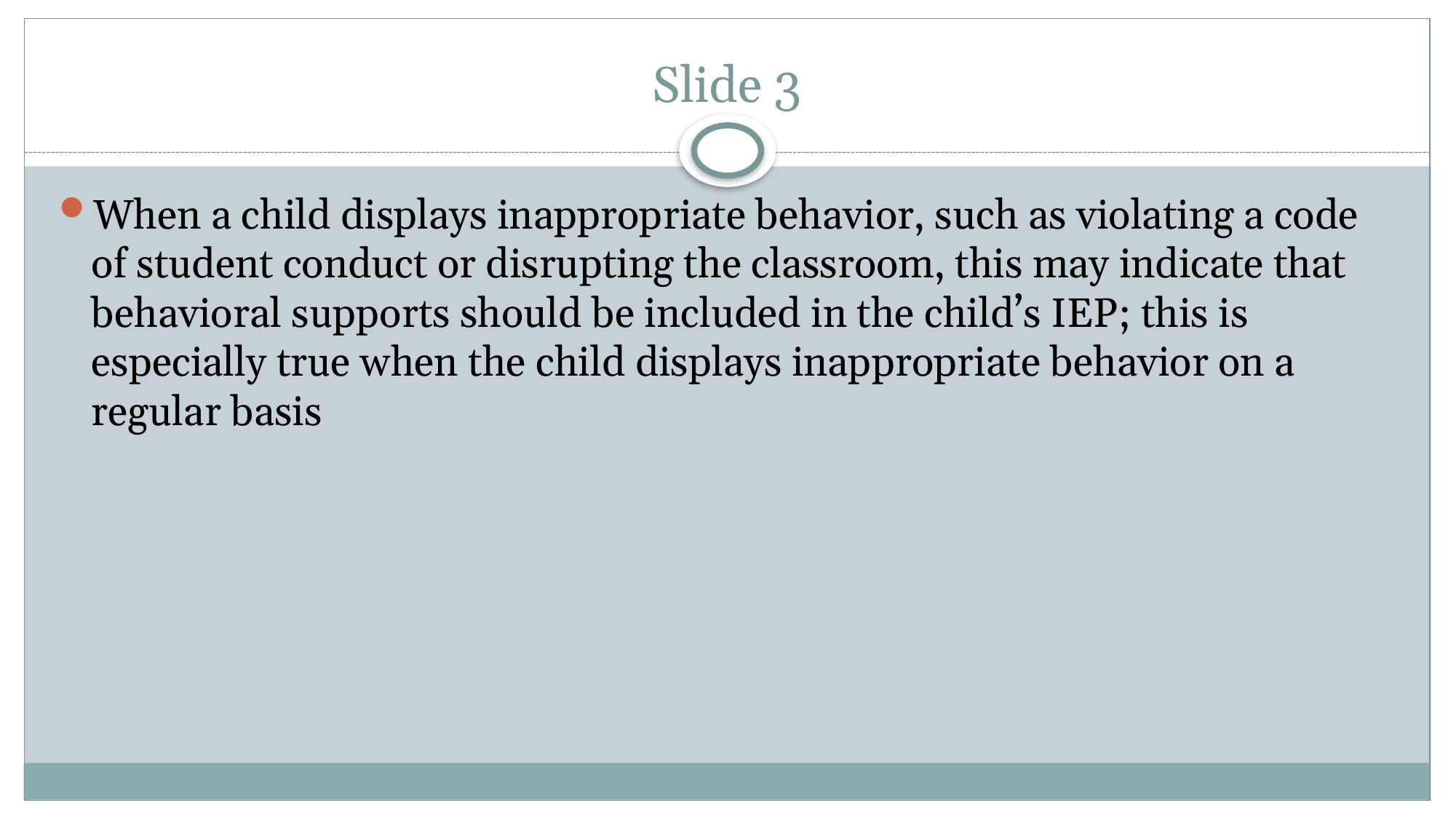

# Slide 3
When a child displays inappropriate behavior, such as violating a code of student conduct or disrupting the classroom, this may indicate that behavioral supports should be included in the child’s IEP; this is especially true when the child displays inappropriate behavior on a regular basis